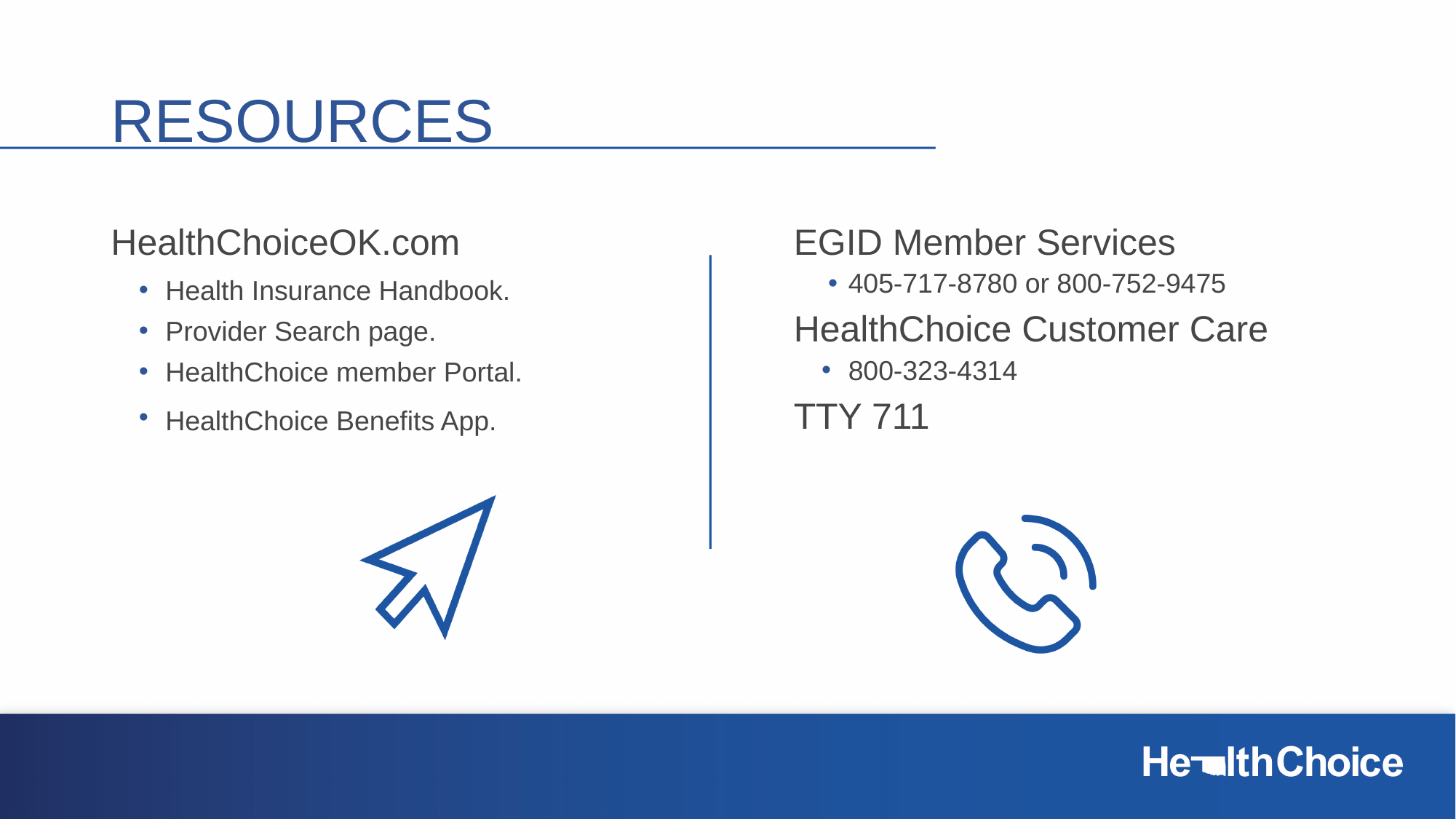

# RESOURCES
HealthChoiceOK.com
Health Insurance Handbook.
Provider Search page.
HealthChoice member Portal.
HealthChoice Benefits App.

EGID Member Services
405-717-8780 or 800-752-9475
HealthChoice Customer Care
800-323-4314
TTY 711